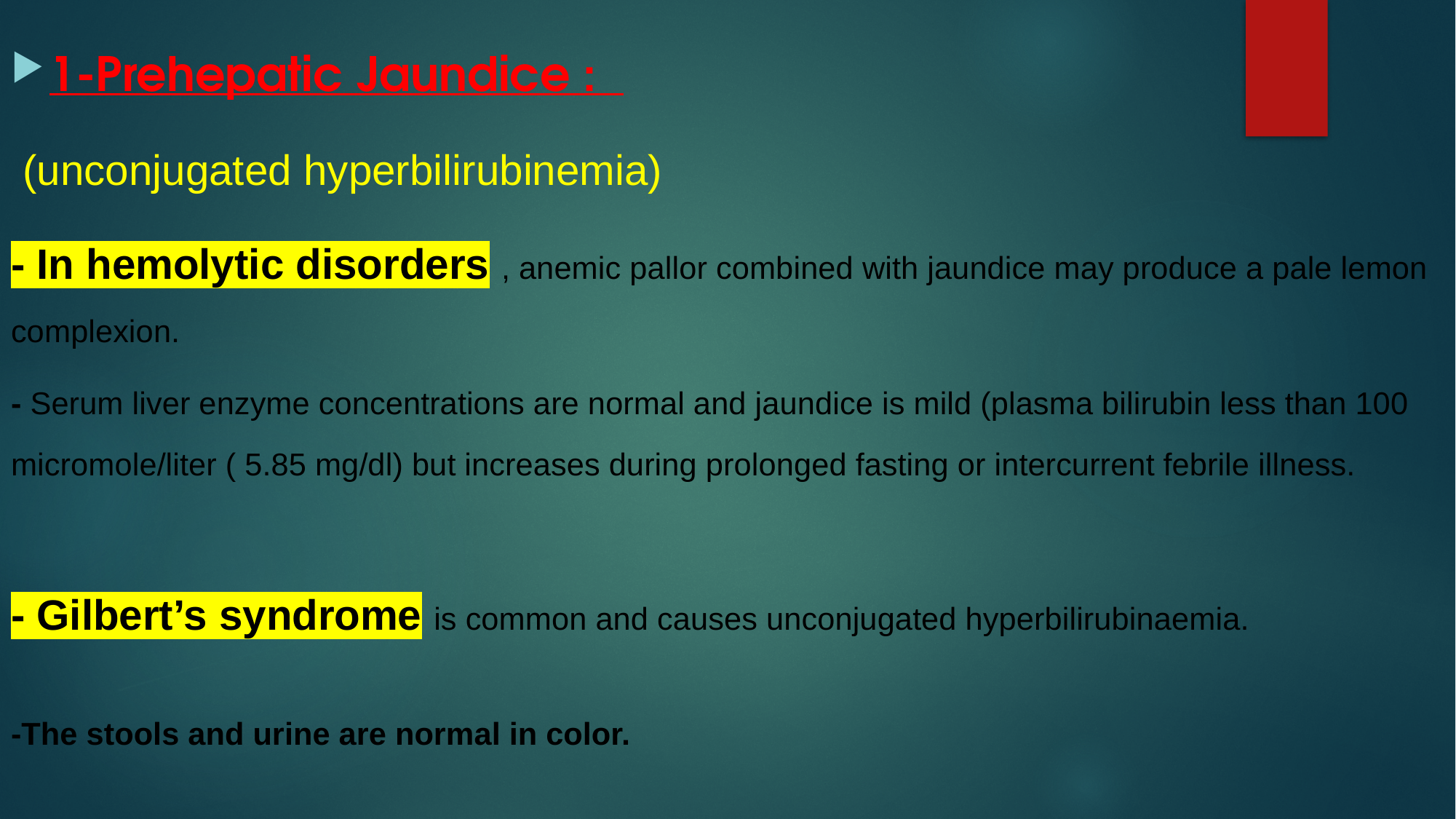

1-Prehepatic Jaundice :
 (unconjugated hyperbilirubinemia)
- In hemolytic disorders , anemic pallor combined with jaundice may produce a pale lemon complexion.
- Serum liver enzyme concentrations are normal and jaundice is mild (plasma bilirubin less than 100 micromole/liter ( 5.85 mg/dl) but increases during prolonged fasting or intercurrent febrile illness.

- Gilbert’s syndrome is common and causes unconjugated hyperbilirubinaemia.

-The stools and urine are normal in color.